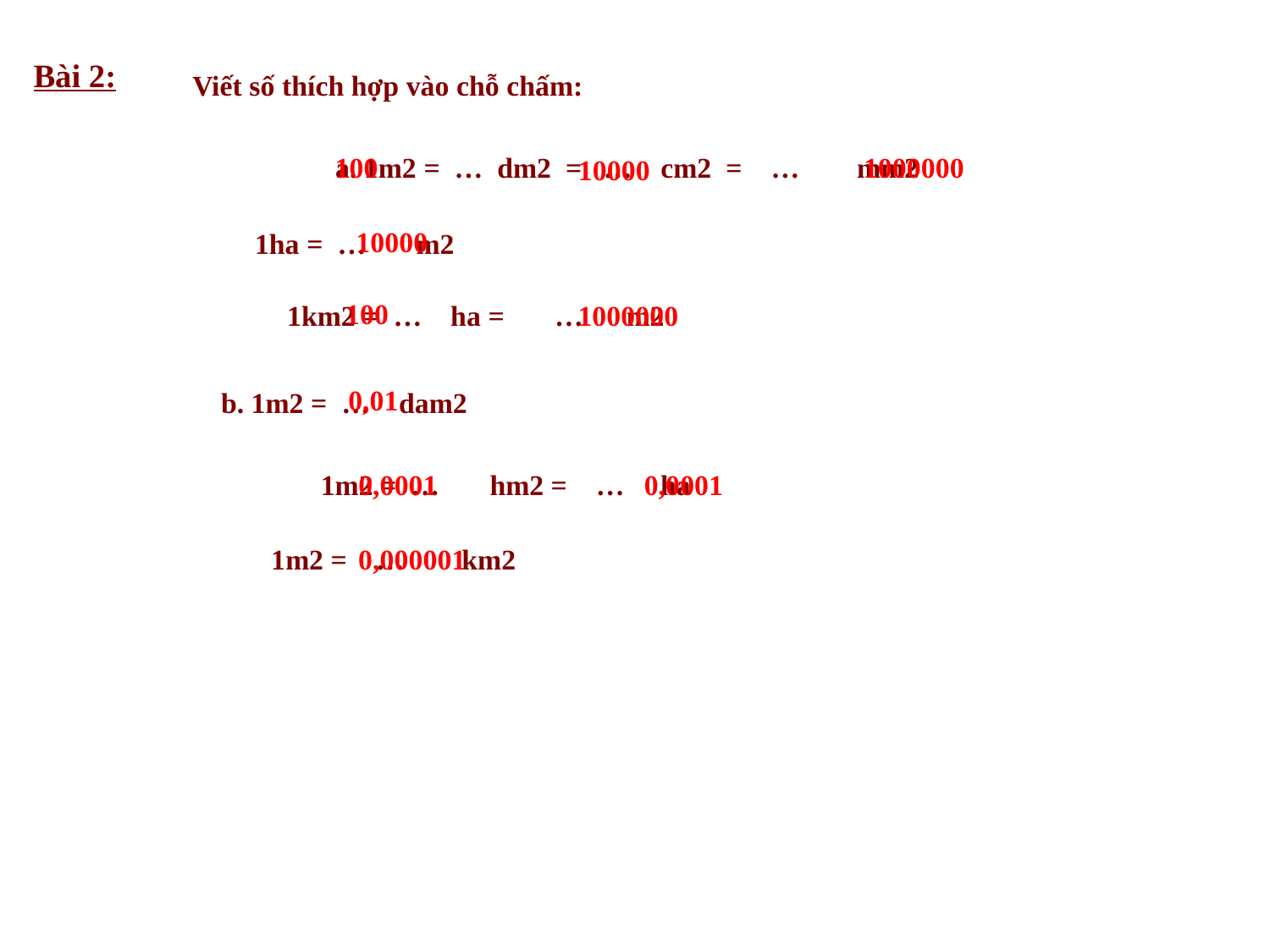

Bài 2:
Viết số thích hợp vào chỗ chấm:
a. 1m2 =  …  dm2  =   …    cm2  =    …        mm2
100
1000000
10000
10000
1ha =  …       m2
100
1km2 =  …    ha =       …      m2
1000000
0,01
b. 1m2 =  …    dam2
1m2 =  …       hm2 =    …     ha
0,0001
0,0001
1m2 =    …        km2
0,000001